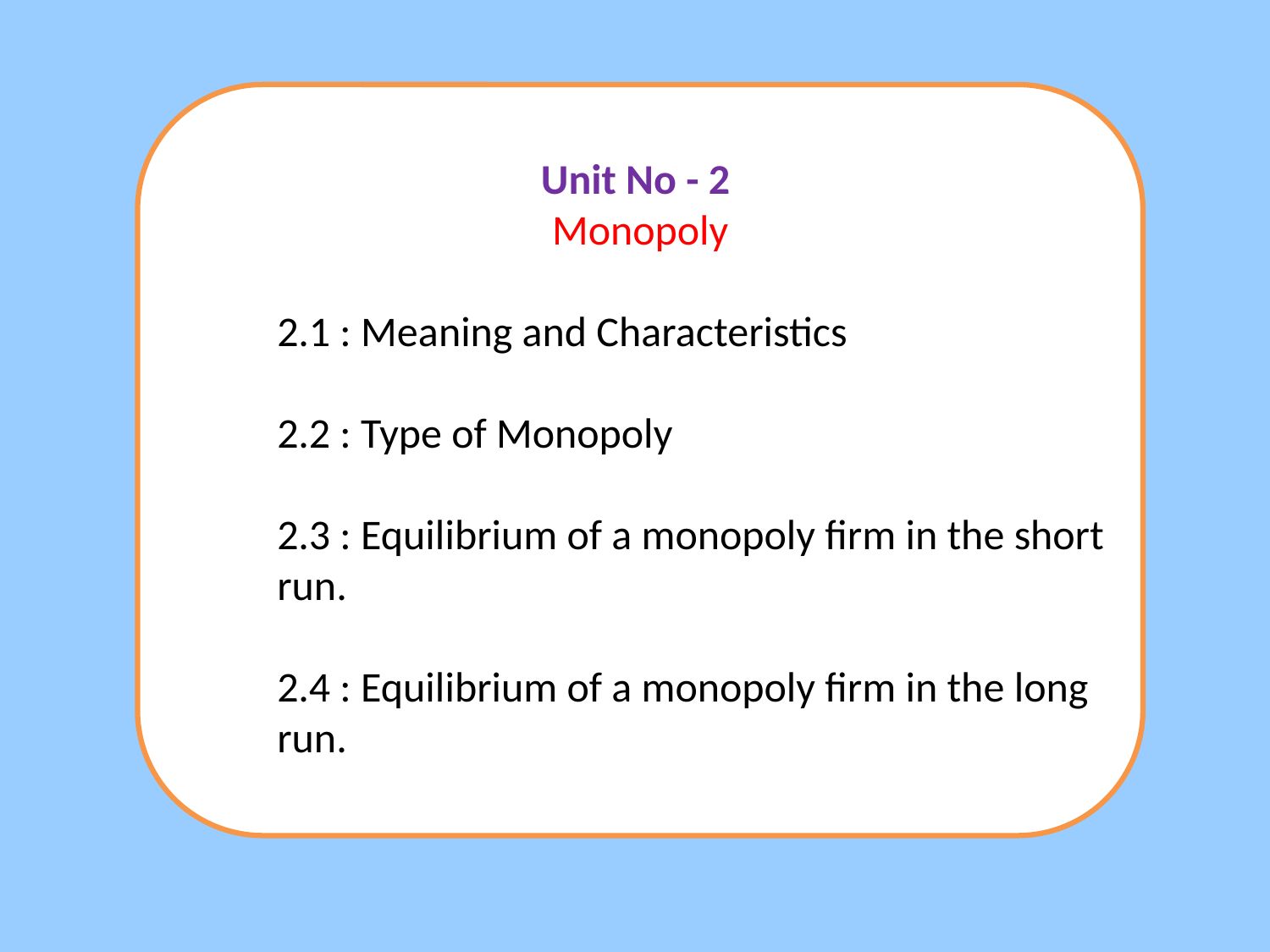

Unit No - 2
Monopoly

	2.1 : Meaning and Characteristics

	2.2 : Type of Monopoly

	2.3 : Equilibrium of a monopoly firm in the short 	run.

	2.4 : Equilibrium of a monopoly firm in the long 	run.